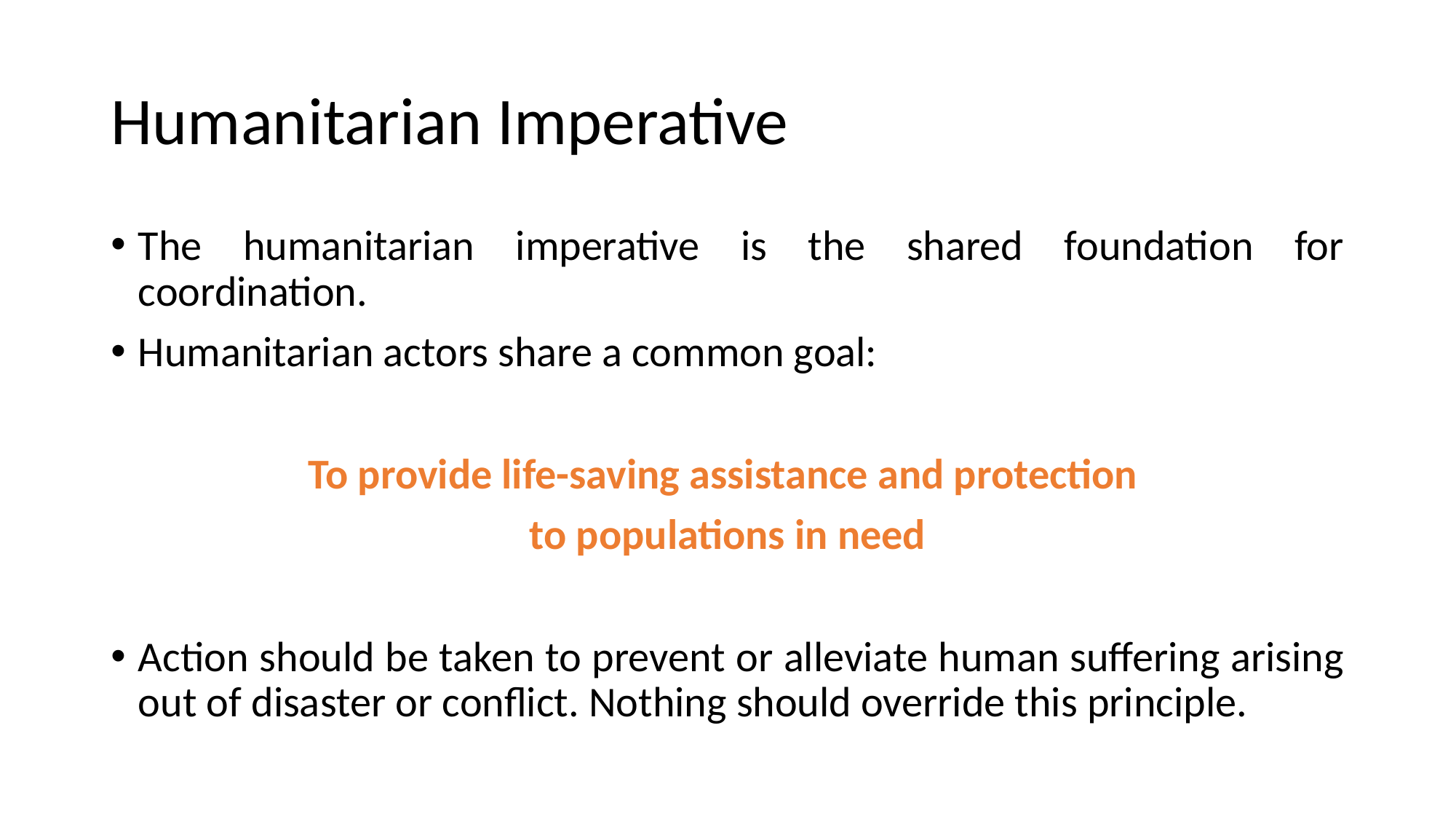

# Humanitarian Imperative
The humanitarian imperative is the shared foundation for coordination.
Humanitarian actors share a common goal:

To provide life-saving assistance and protection
to populations in need

Action should be taken to prevent or alleviate human suffering arising out of disaster or conflict. Nothing should override this principle.